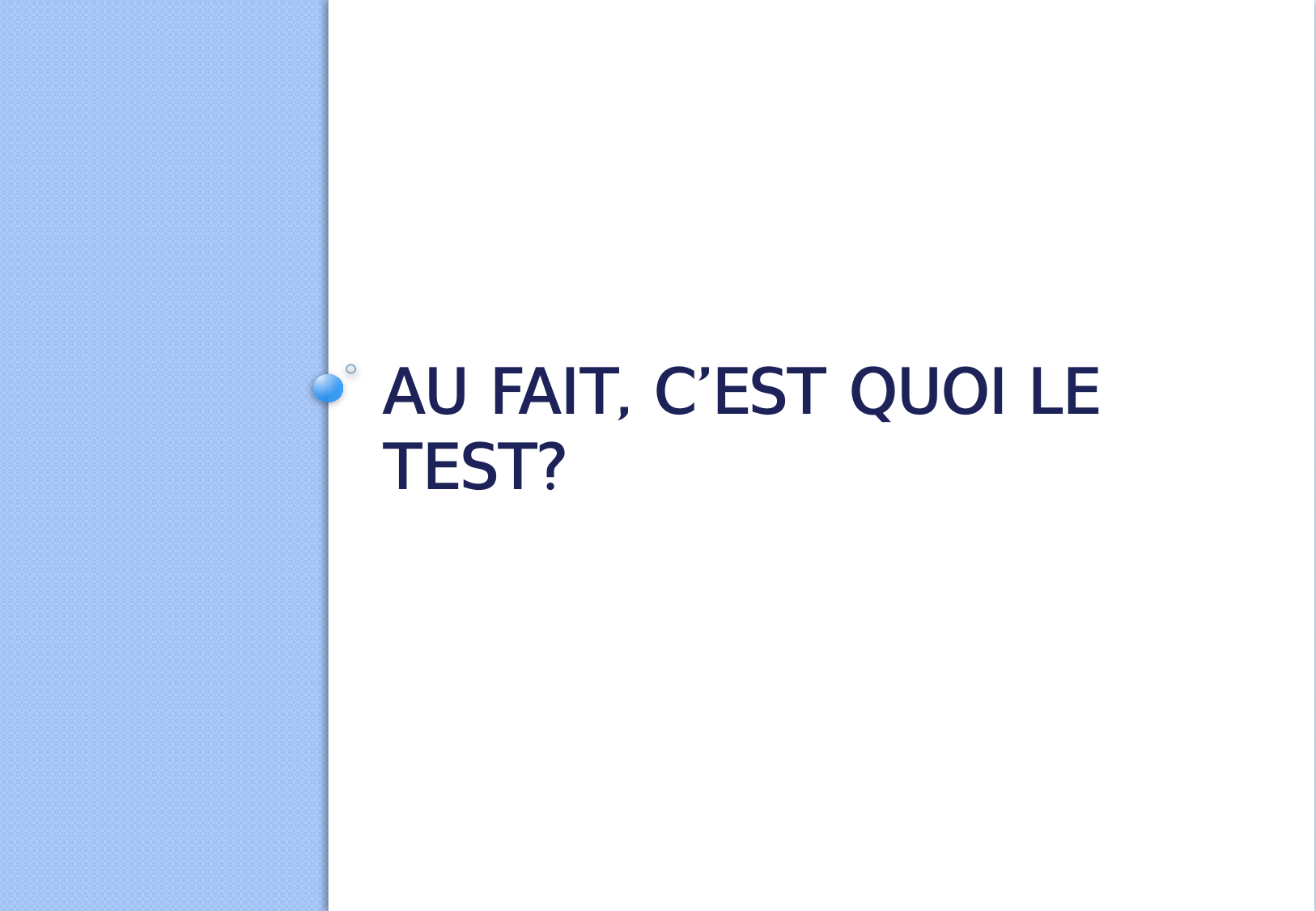

# Au fait, c’est quoi le Test?